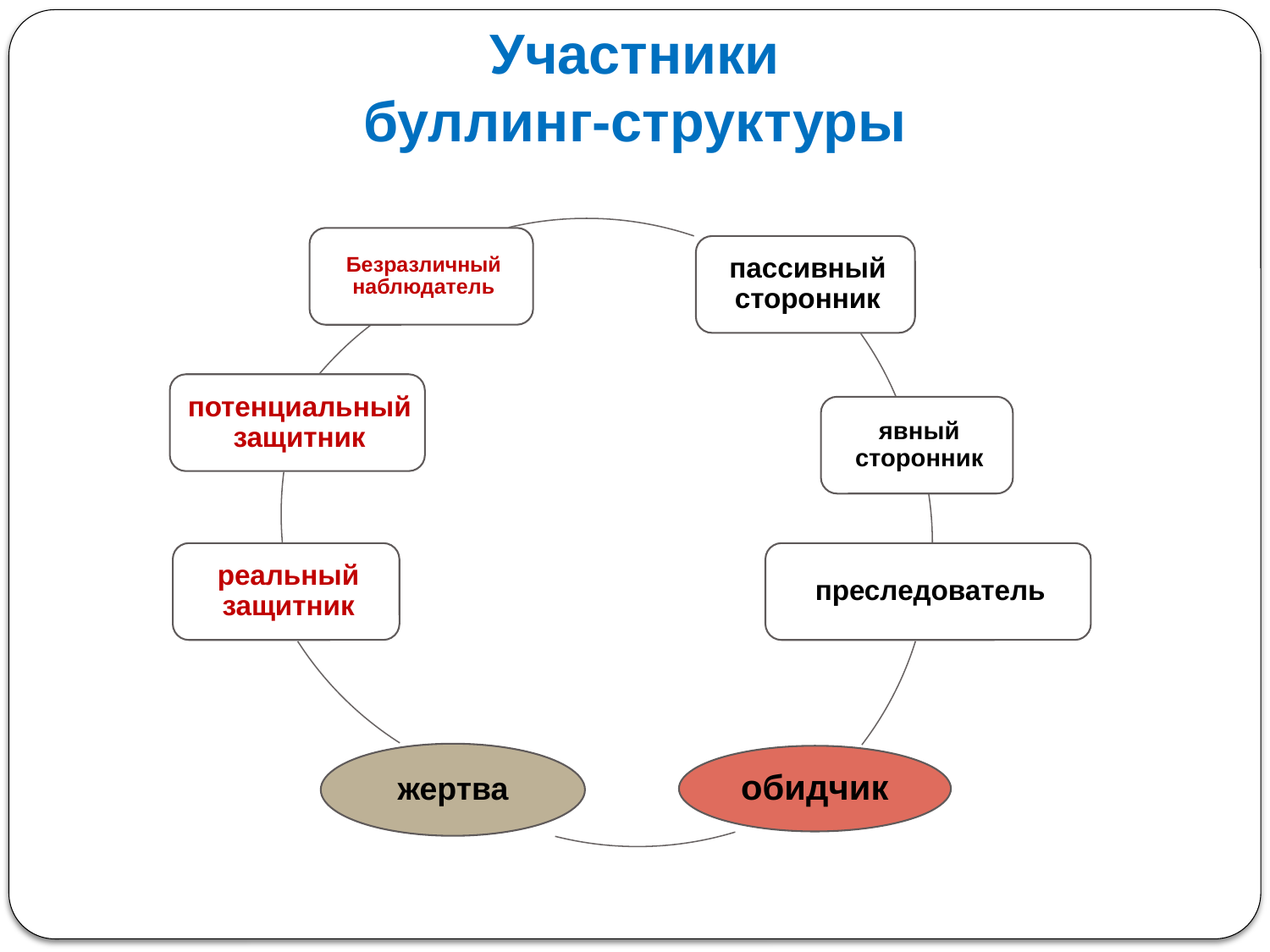

# Участники буллинг-структуры
явный сторонник
преследователь
обидчик
жертва
реальный защитник
потенциальный защитник
Безразличный наблюдатель
пассивный сторонник